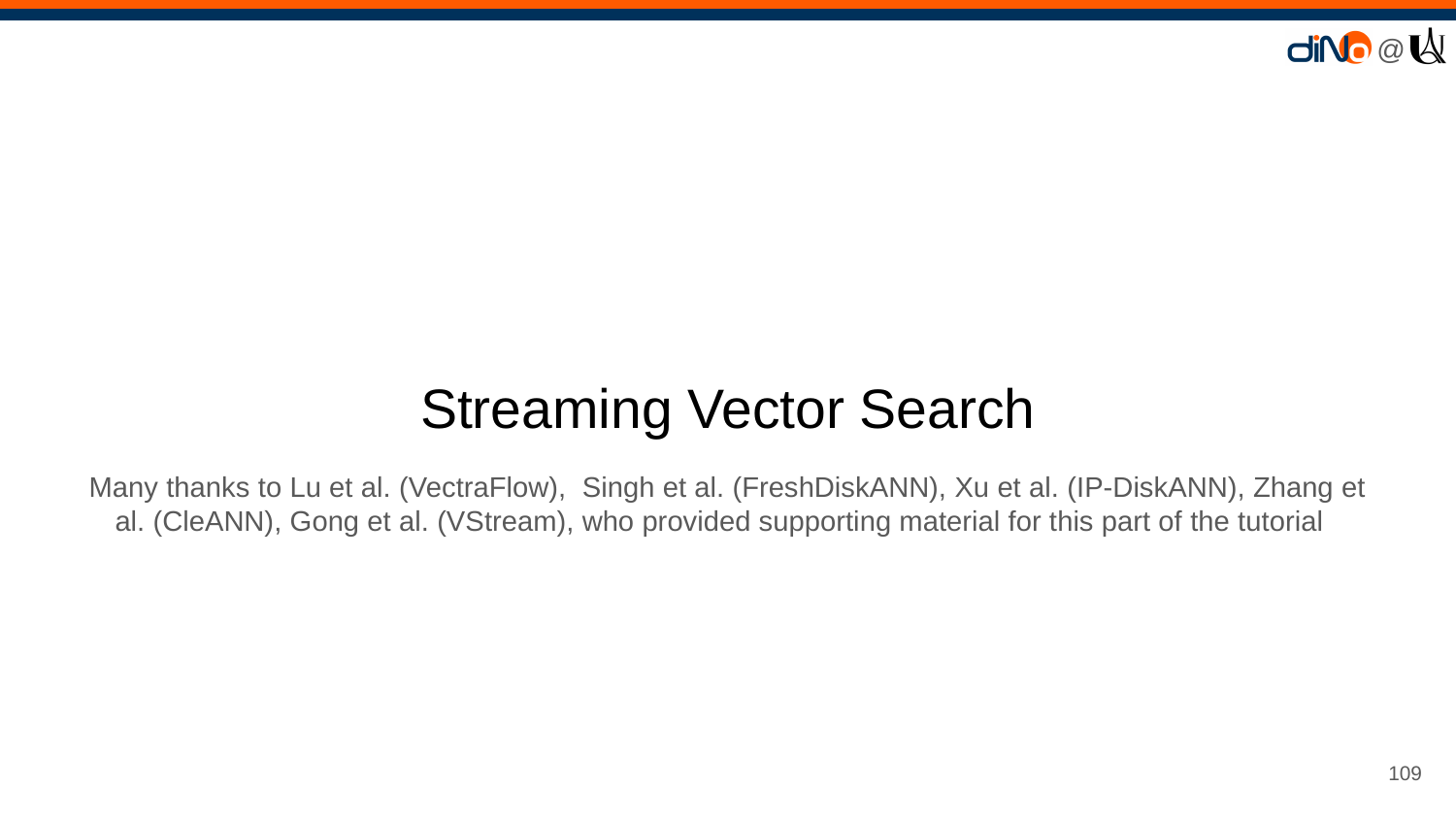

# Streaming Vector Search

Many thanks to Lu et al. (VectraFlow),  Singh et al. (FreshDiskANN), Xu et al. (IP-DiskANN), Zhang et al. (CleANN), Gong et al. (VStream), who provided supporting material for this part of the tutorial

109